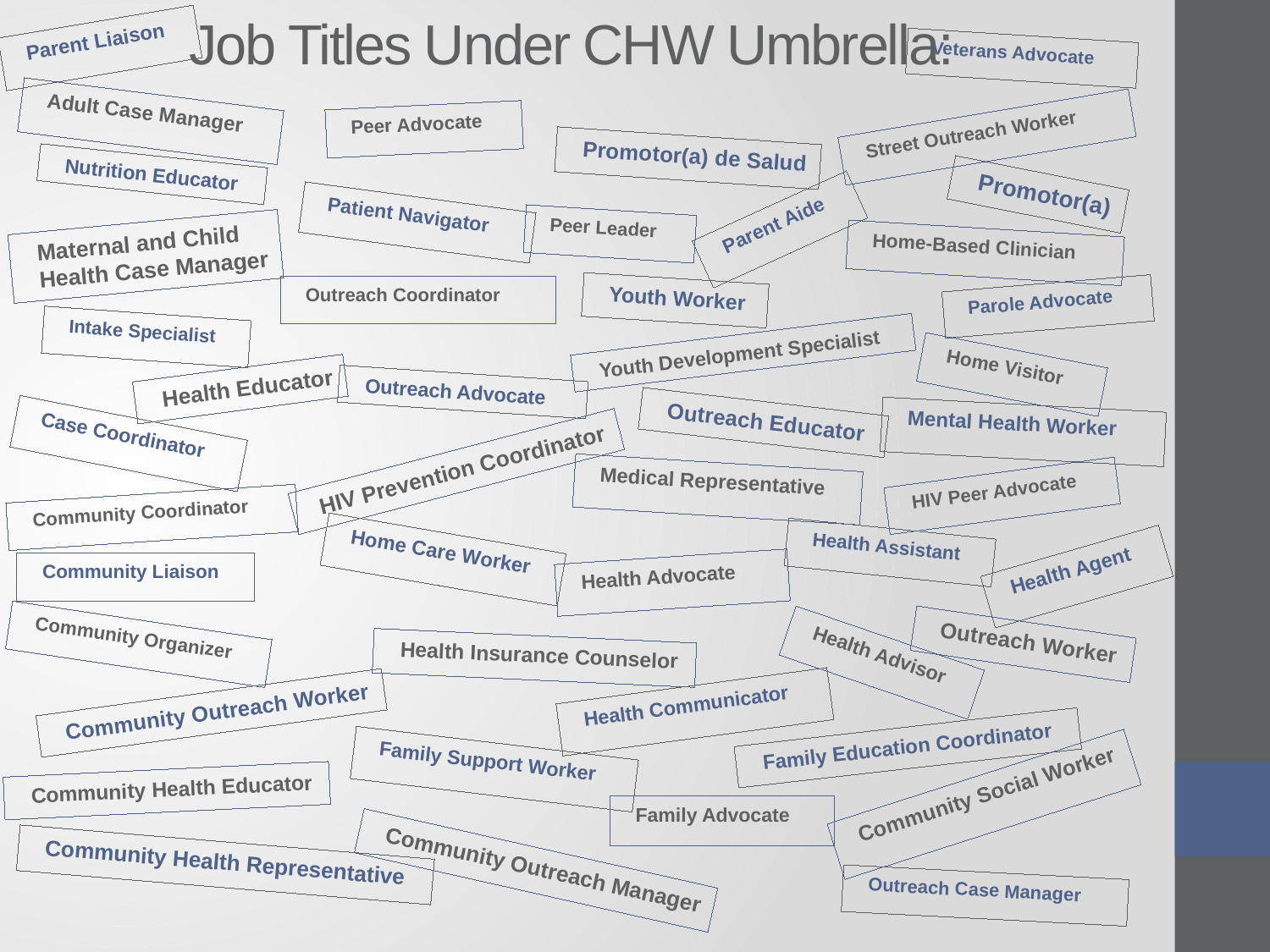

# Job Titles Under CHW Umbrella:
Parent Liaison
Veterans Advocate
Adult Case Manager
Peer Advocate
Street Outreach Worker
Promotor(a) de Salud
Nutrition Educator
Promotor(a)
Patient Navigator
Parent Aide
Peer Leader
Maternal and Child Health Case Manager
Home-Based Clinician
Outreach Coordinator
Youth Worker
Parole Advocate
Intake Specialist
Youth Development Specialist
Home Visitor
Health Educator
Outreach Advocate
Outreach Educator
Mental Health Worker
Case Coordinator
HIV Prevention Coordinator
Medical Representative
HIV Peer Advocate
Community Coordinator
Health Assistant
Home Care Worker
Health Agent
Community Liaison
Health Advocate
Community Organizer
Outreach Worker
Health Insurance Counselor
Health Advisor
Health Communicator
Community Outreach Worker
Family Education Coordinator
Family Support Worker
Community Health Educator
Community Social Worker
Family Advocate
Community Health Representative
Community Outreach Manager
Outreach Case Manager